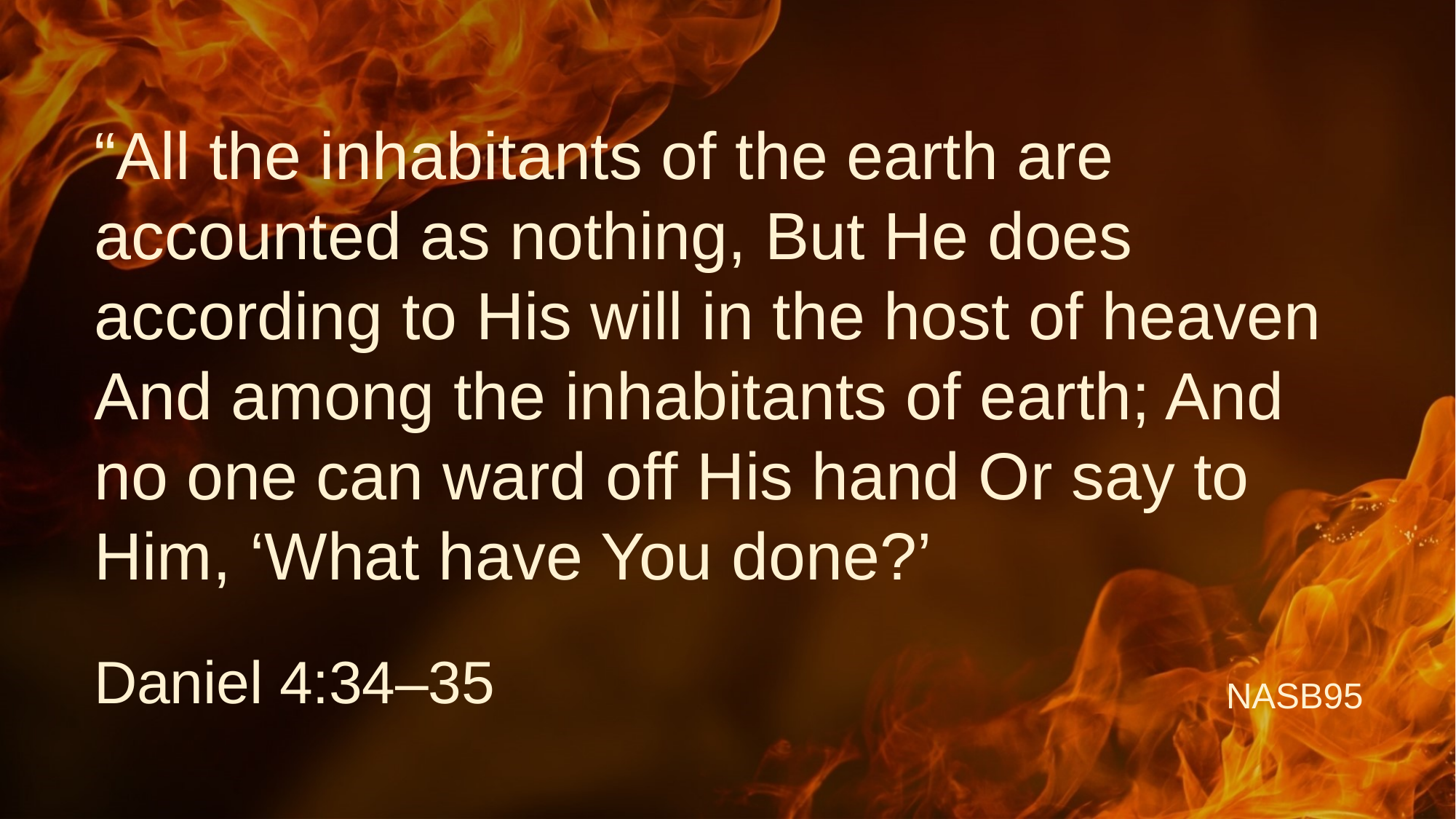

“All the inhabitants of the earth are accounted as nothing, But He does according to His will in the host of heaven And among the inhabitants of earth; And no one can ward off His hand Or say to Him, ‘What have You done?’
Daniel 4:34–35
NASB95